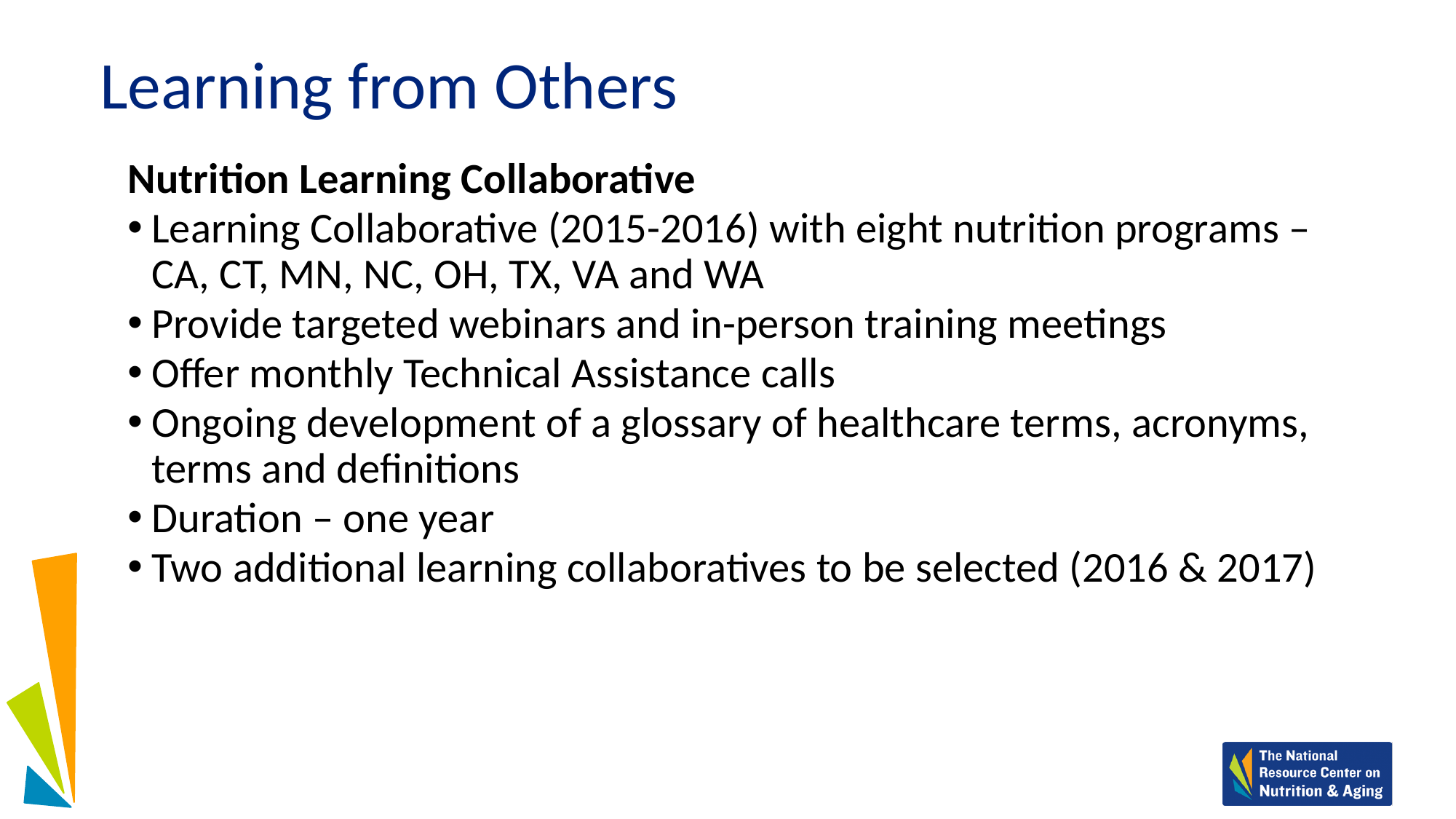

# Learning from Others
Nutrition Learning Collaborative
Learning Collaborative (2015-2016) with eight nutrition programs – CA, CT, MN, NC, OH, TX, VA and WA
Provide targeted webinars and in-person training meetings
Offer monthly Technical Assistance calls
Ongoing development of a glossary of healthcare terms, acronyms, terms and definitions
Duration – one year
Two additional learning collaboratives to be selected (2016 & 2017)